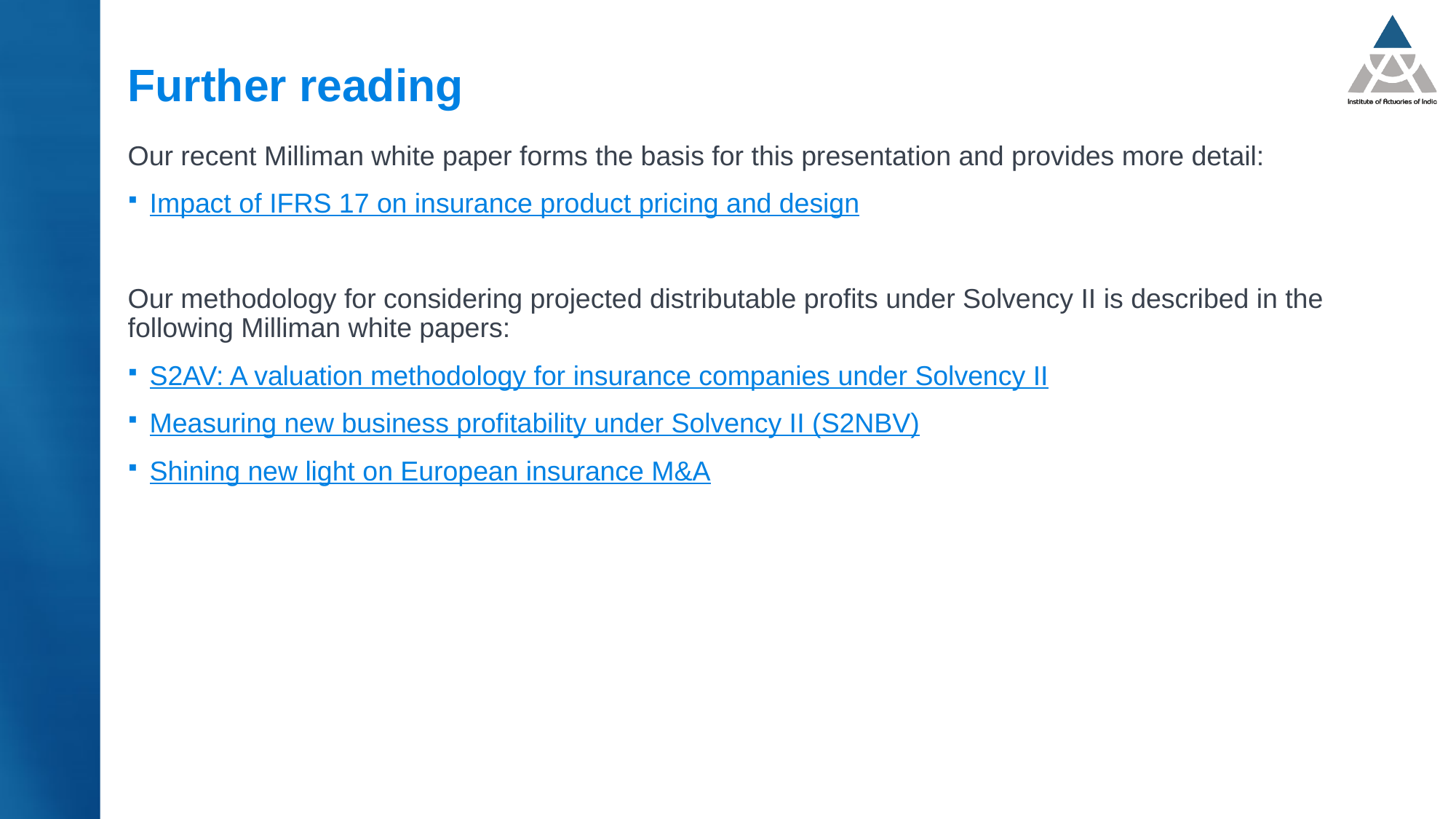

# Further reading

Our recent Milliman white paper forms the basis for this presentation and provides more detail:
Impact of IFRS 17 on insurance product pricing and design

Our methodology for considering projected distributable profits under Solvency II is described in the following Milliman white papers:
S2AV: A valuation methodology for insurance companies under Solvency II
Measuring new business profitability under Solvency II (S2NBV)
Shining new light on European insurance M&A